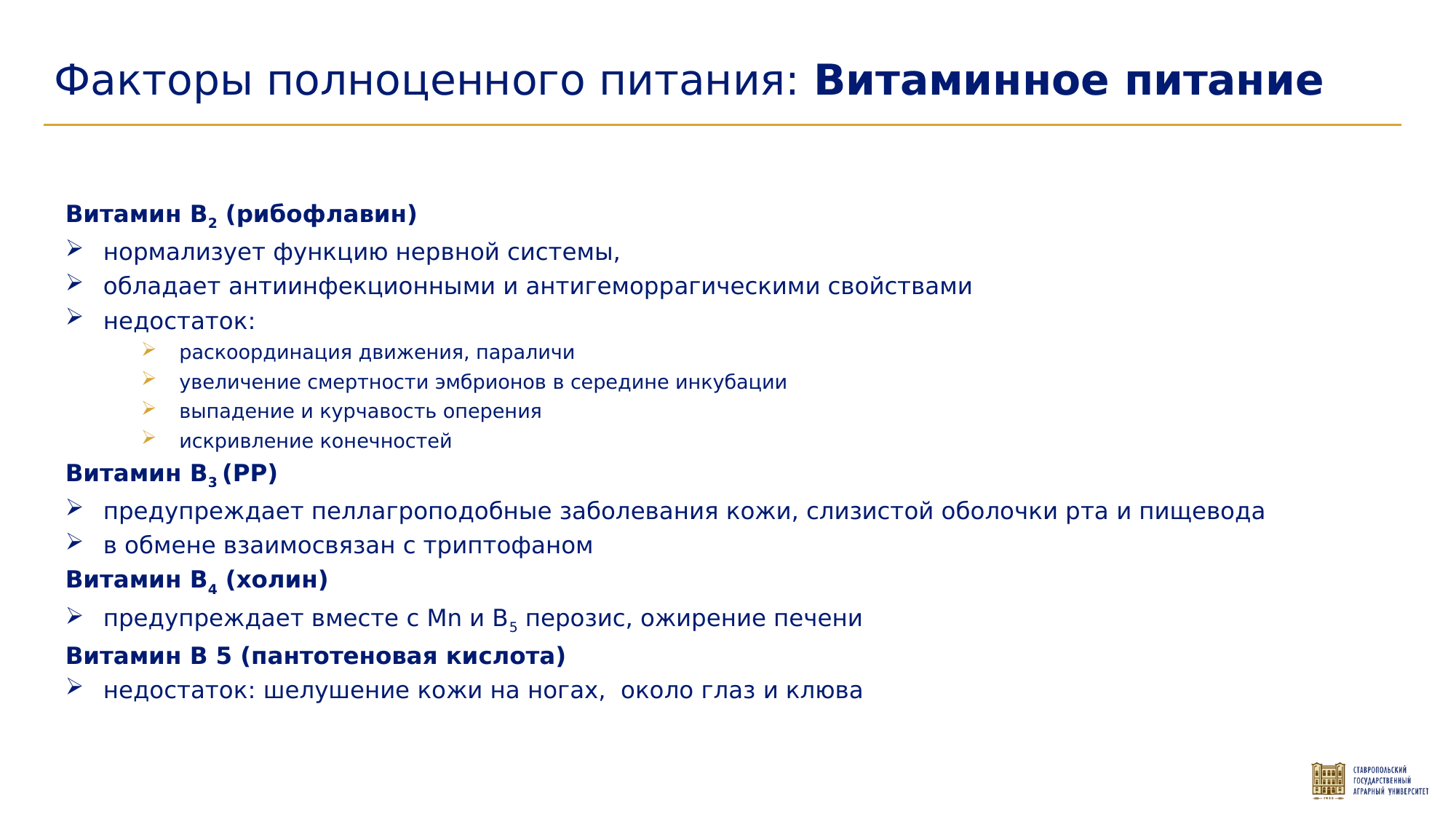

Факторы полноценного питания: Витаминное питание
Витамин В2 (рибофлавин)
нормализует функцию нервной системы,
обладает антиинфекционными и антигеморрагическими свойствами
недостаток:
раскоординация движения, параличи
увеличение смертности эмбрионов в середине инкубации
выпадение и курчавость оперения
искривление конечностей
Витамин В3 (РР)
предупреждает пеллагроподобные заболевания кожи, слизистой оболочки рта и пищевода
в обмене взаимосвязан с триптофаном
Витамин В4 (холин)
предупреждает вместе с Мn и В5 перозис, ожирение печени
Витамин В 5 (пантотеновая кислота)
недостаток: шелушение кожи на ногах,  около глаз и клюва